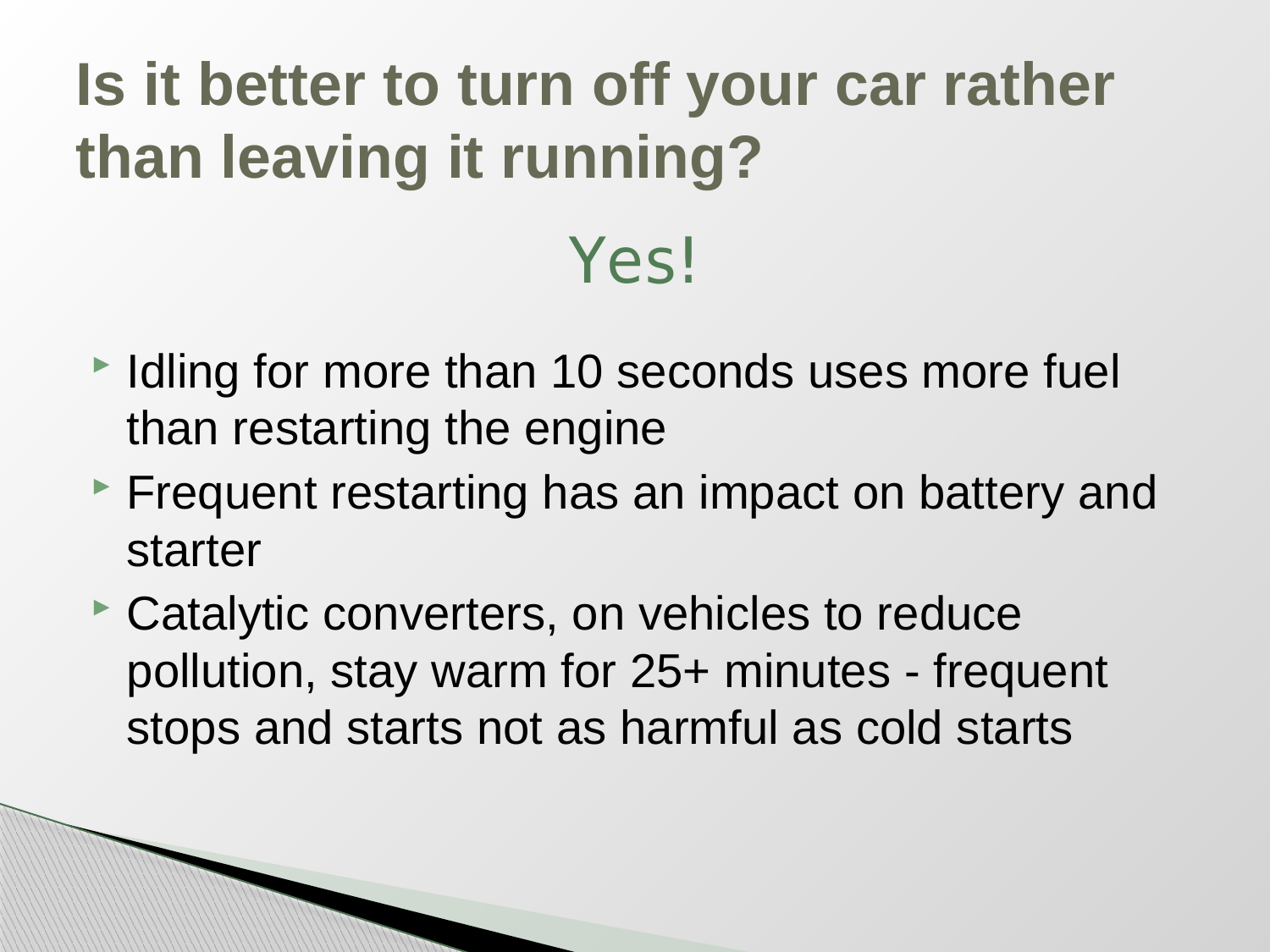

# Is it better to turn off your car rather than leaving it running?

Idling for more than 10 seconds uses more fuel than restarting the engine
Frequent restarting has an impact on battery and starter
Catalytic converters, on vehicles to reduce pollution, stay warm for 25+ minutes - frequent stops and starts not as harmful as cold starts
Yes!